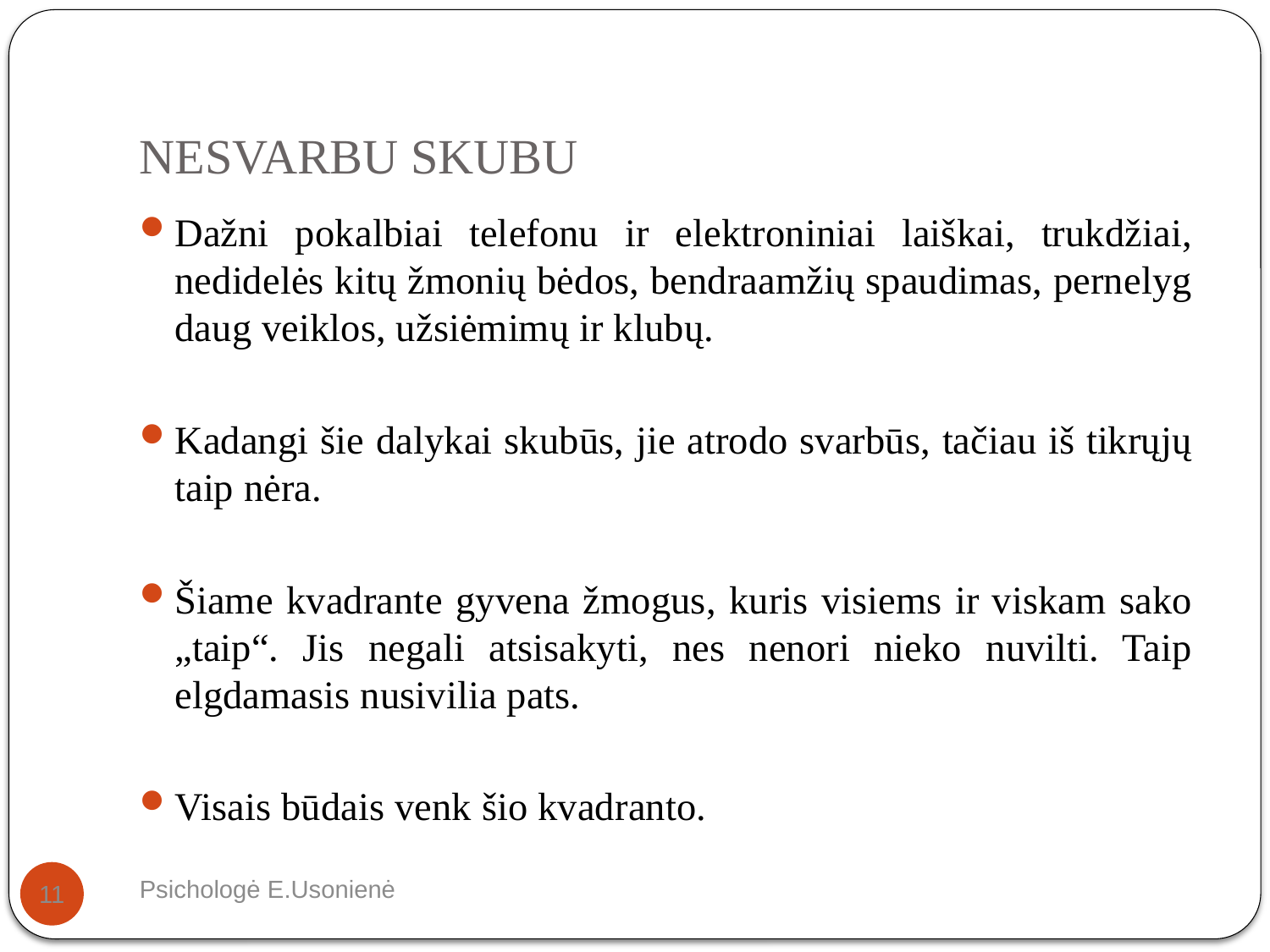

# NESVARBU SKUBU
Dažni pokalbiai telefonu ir elektroniniai laiškai, trukdžiai, nedidelės kitų žmonių bėdos, bendraamžių spaudimas, pernelyg daug veiklos, užsiėmimų ir klubų.

Kadangi šie dalykai skubūs, jie atrodo svarbūs, tačiau iš tikrųjų taip nėra.

Šiame kvadrante gyvena žmogus, kuris visiems ir viskam sako „taip“. Jis negali atsisakyti, nes nenori nieko nuvilti. Taip elgdamasis nusivilia pats.

Visais būdais venk šio kvadranto.
Psichologė E.Usonienė
11